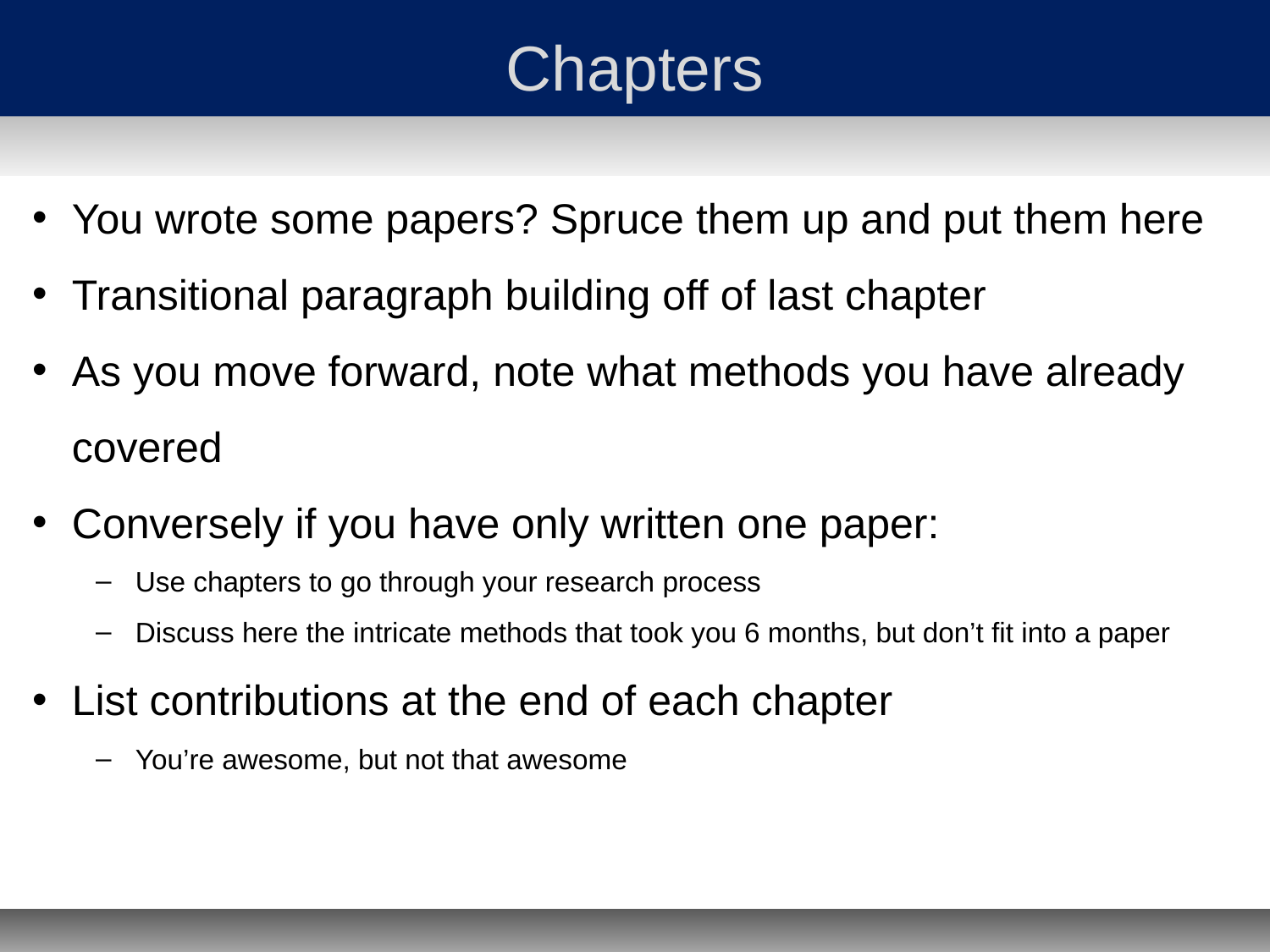

# Chapters
You wrote some papers? Spruce them up and put them here
Transitional paragraph building off of last chapter
As you move forward, note what methods you have already covered
Conversely if you have only written one paper:
Use chapters to go through your research process
Discuss here the intricate methods that took you 6 months, but don’t fit into a paper
List contributions at the end of each chapter
You’re awesome, but not that awesome